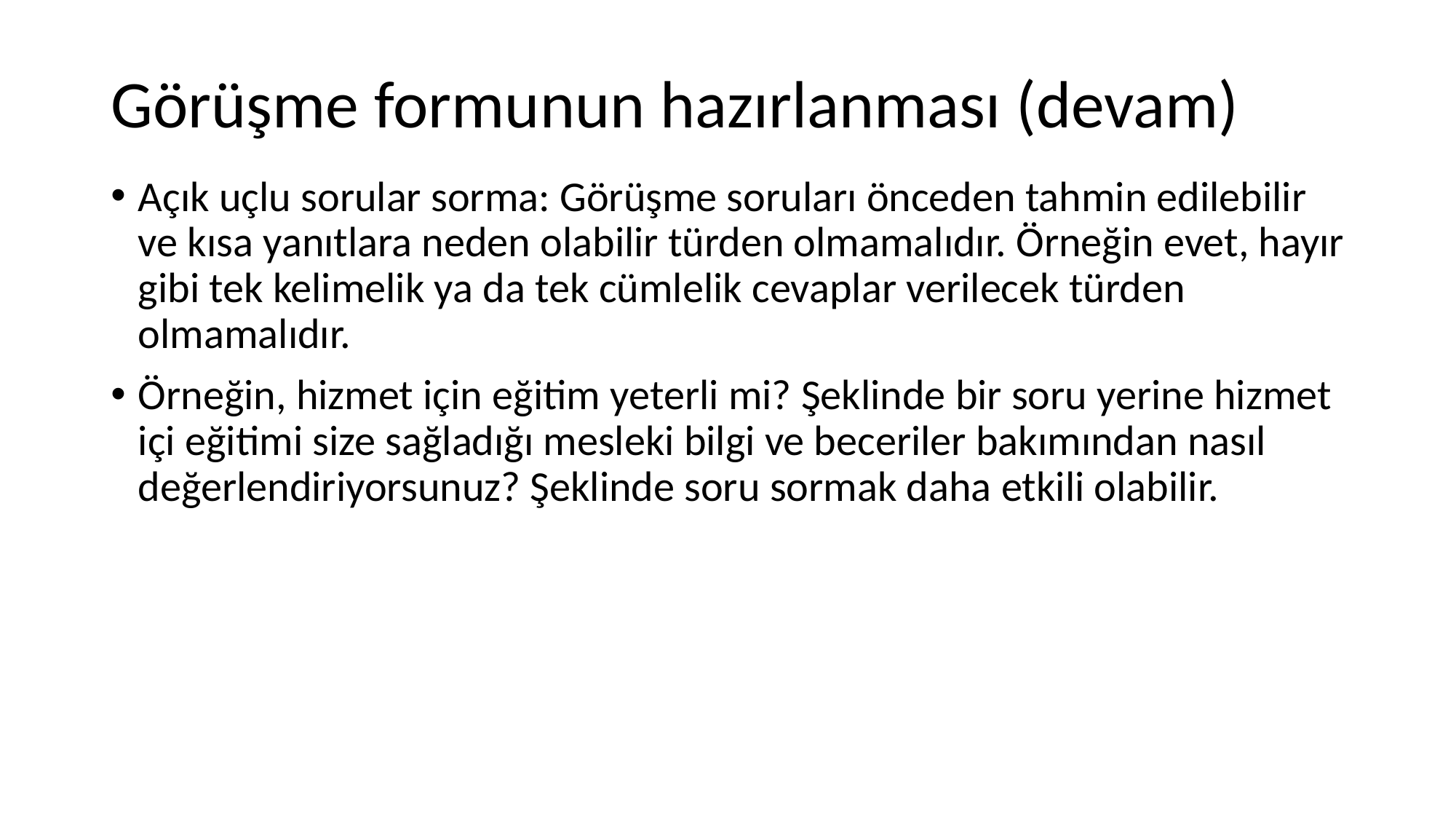

# Görüşme formunun hazırlanması (devam)
Açık uçlu sorular sorma: Görüşme soruları önceden tahmin edilebilir ve kısa yanıtlara neden olabilir türden olmamalıdır. Örneğin evet, hayır gibi tek kelimelik ya da tek cümlelik cevaplar verilecek türden olmamalıdır.
Örneğin, hizmet için eğitim yeterli mi? Şeklinde bir soru yerine hizmet içi eğitimi size sağladığı mesleki bilgi ve beceriler bakımından nasıl değerlendiriyorsunuz? Şeklinde soru sormak daha etkili olabilir.